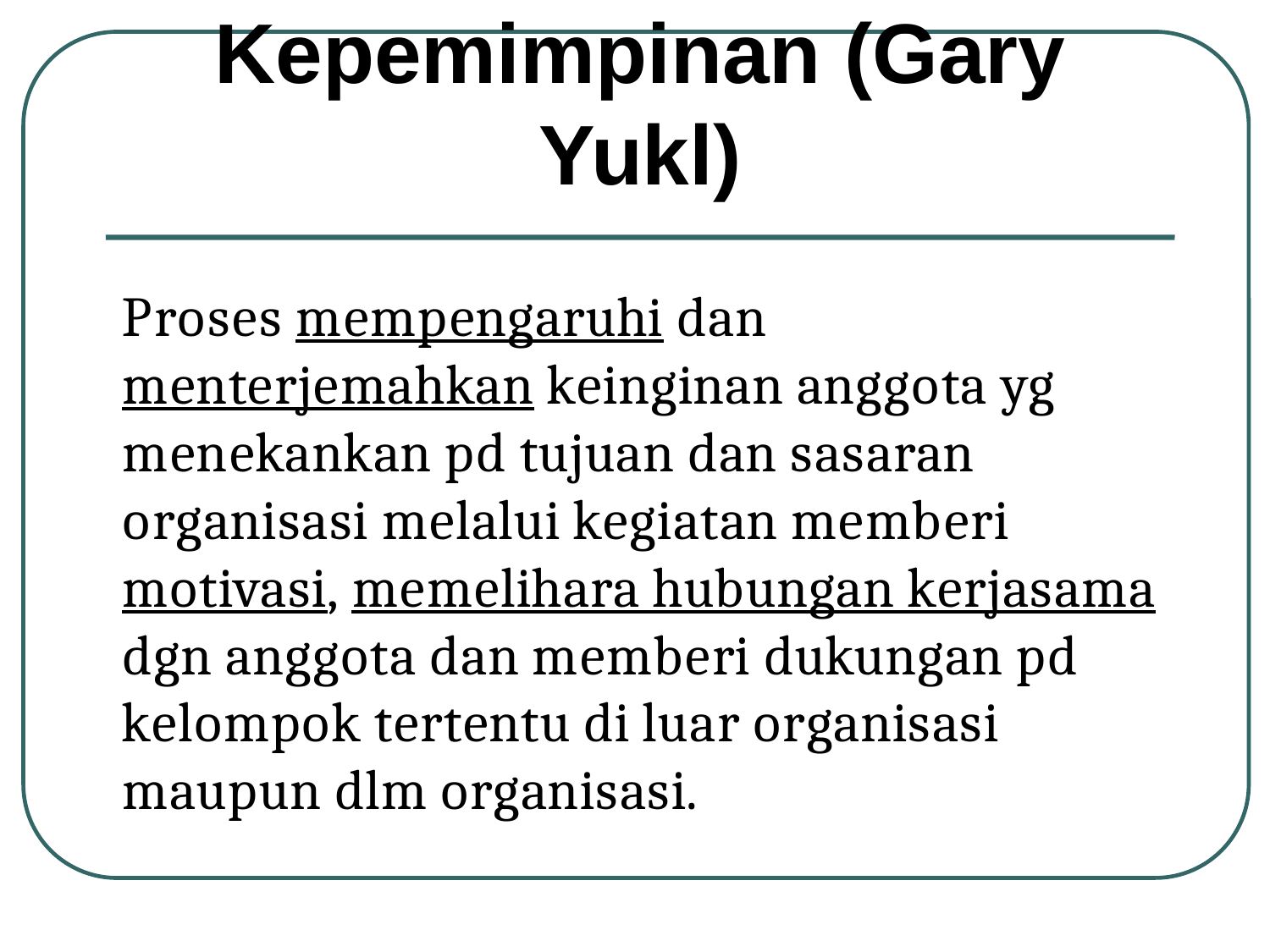

# Kepemimpinan (Gary Yukl)
Proses mempengaruhi dan menterjemahkan keinginan anggota yg menekankan pd tujuan dan sasaran organisasi melalui kegiatan memberi motivasi, memelihara hubungan kerjasama dgn anggota dan memberi dukungan pd kelompok tertentu di luar organisasi maupun dlm organisasi.